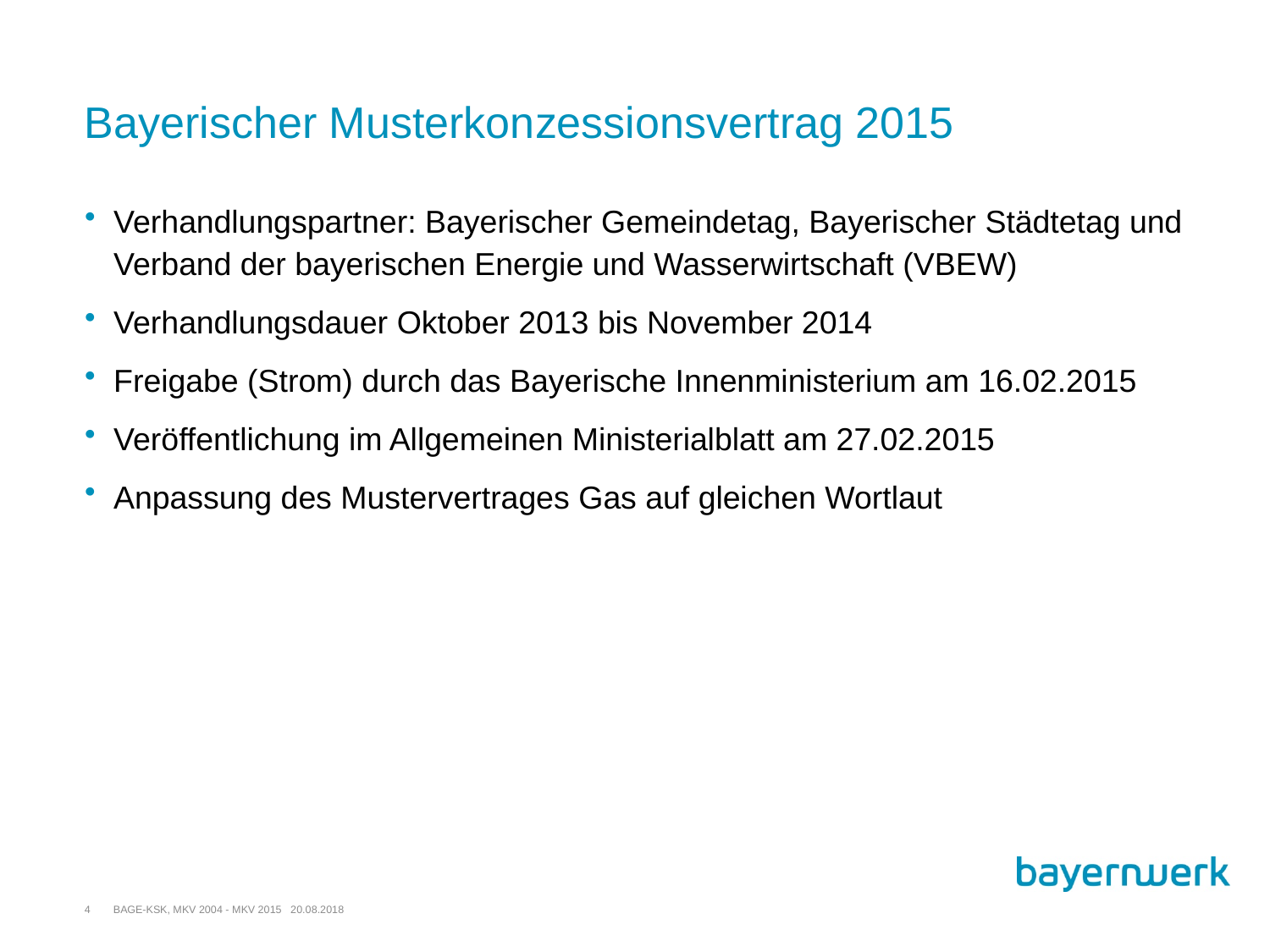

# Bayerischer Musterkonzessionsvertrag 2015
Verhandlungspartner: Bayerischer Gemeindetag, Bayerischer Städtetag und Verband der bayerischen Energie und Wasserwirtschaft (VBEW)
Verhandlungsdauer Oktober 2013 bis November 2014
Freigabe (Strom) durch das Bayerische Innenministerium am 16.02.2015
Veröffentlichung im Allgemeinen Ministerialblatt am 27.02.2015
Anpassung des Mustervertrages Gas auf gleichen Wortlaut

4
BAGE-KSK, MKV 2004 - MKV 2015   20.08.2018